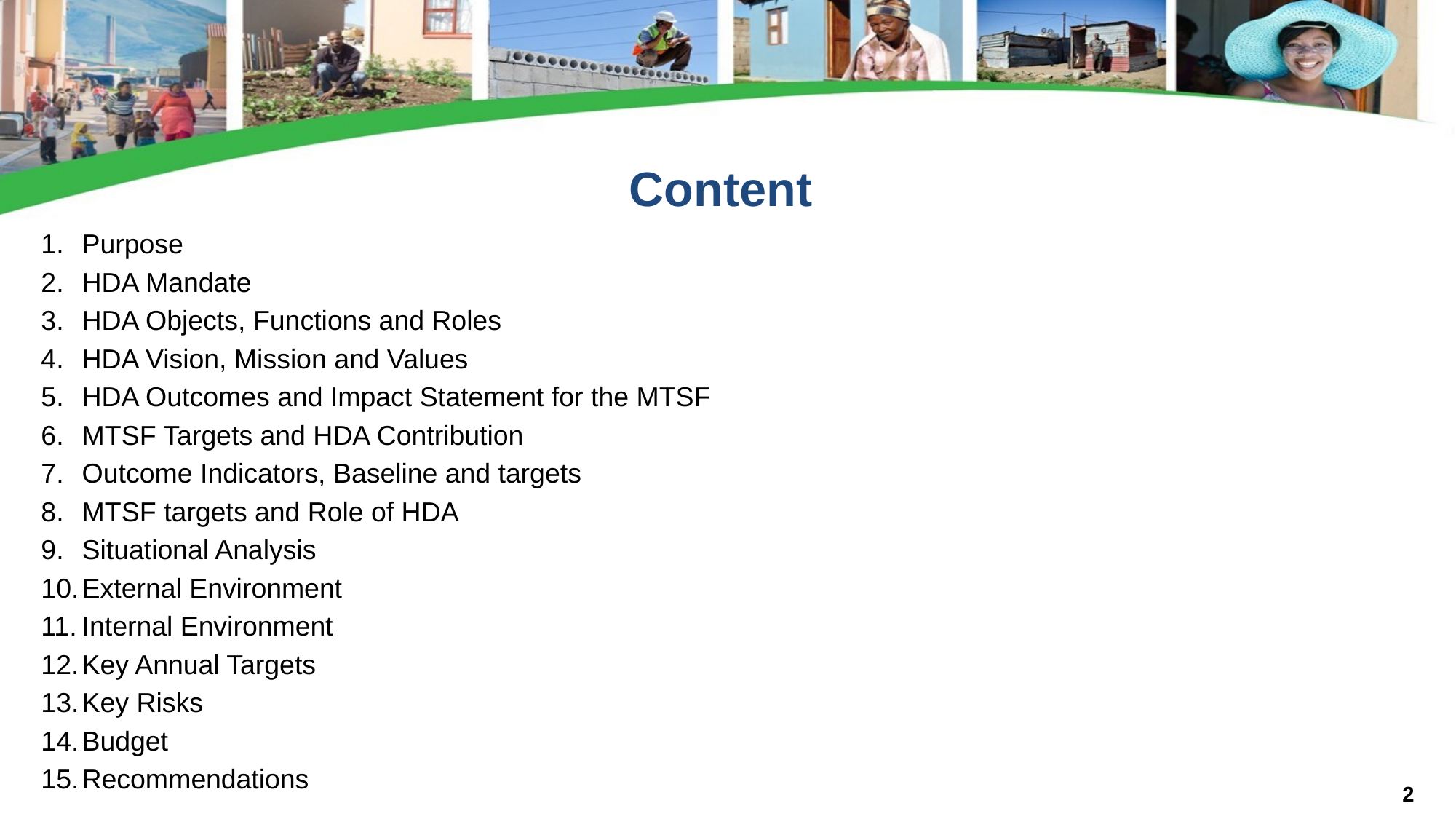

Content
Purpose
HDA Mandate
HDA Objects, Functions and Roles
HDA Vision, Mission and Values
HDA Outcomes and Impact Statement for the MTSF
MTSF Targets and HDA Contribution
Outcome Indicators, Baseline and targets
MTSF targets and Role of HDA
Situational Analysis
External Environment
Internal Environment
Key Annual Targets
Key Risks
Budget
Recommendations

2